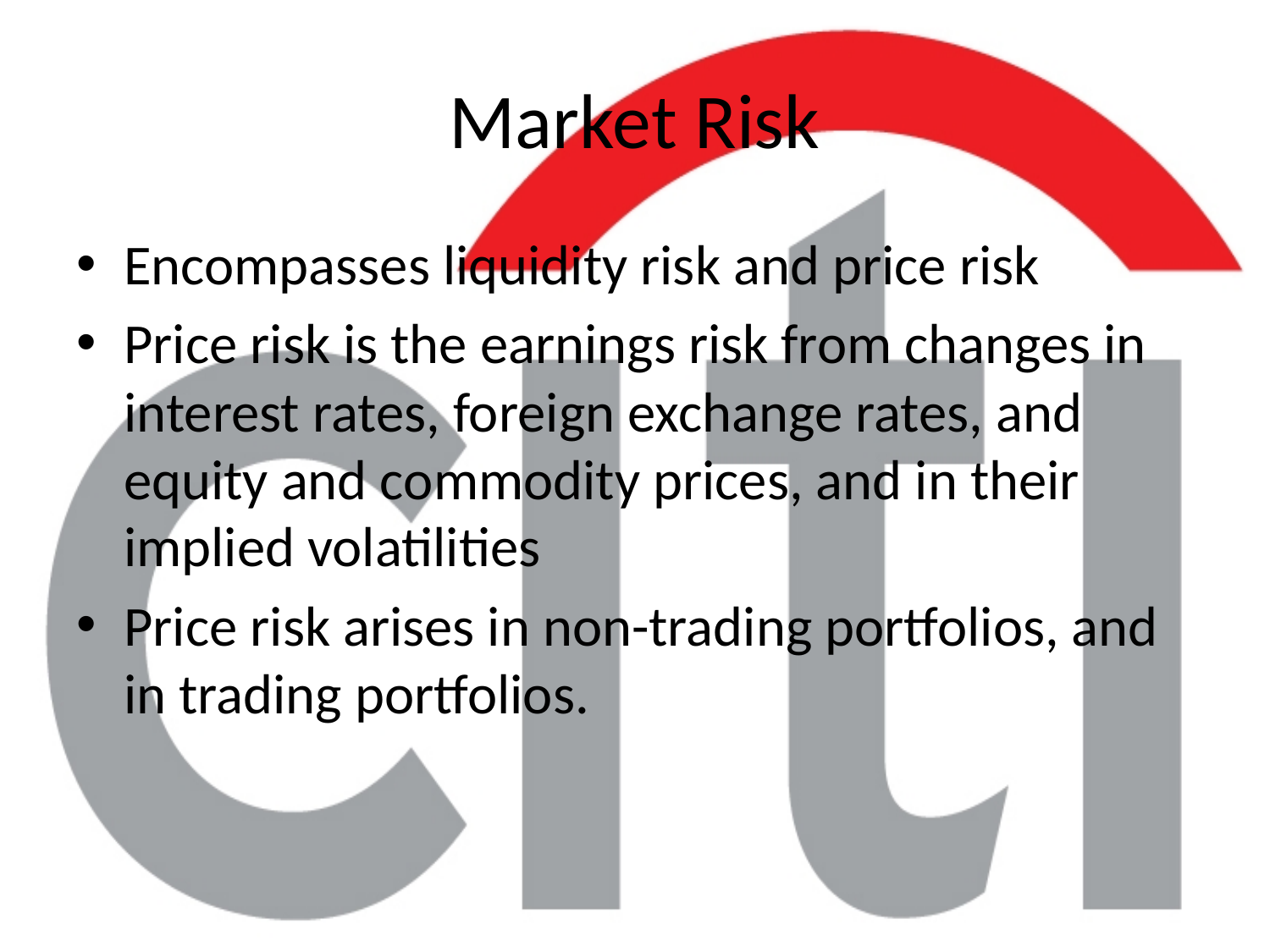

Market Risk
Encompasses liquidity risk and price risk
Price risk is the earnings risk from changes in interest rates, foreign exchange rates, and equity and commodity prices, and in their implied volatilities
Price risk arises in non-trading portfolios, and in trading portfolios.